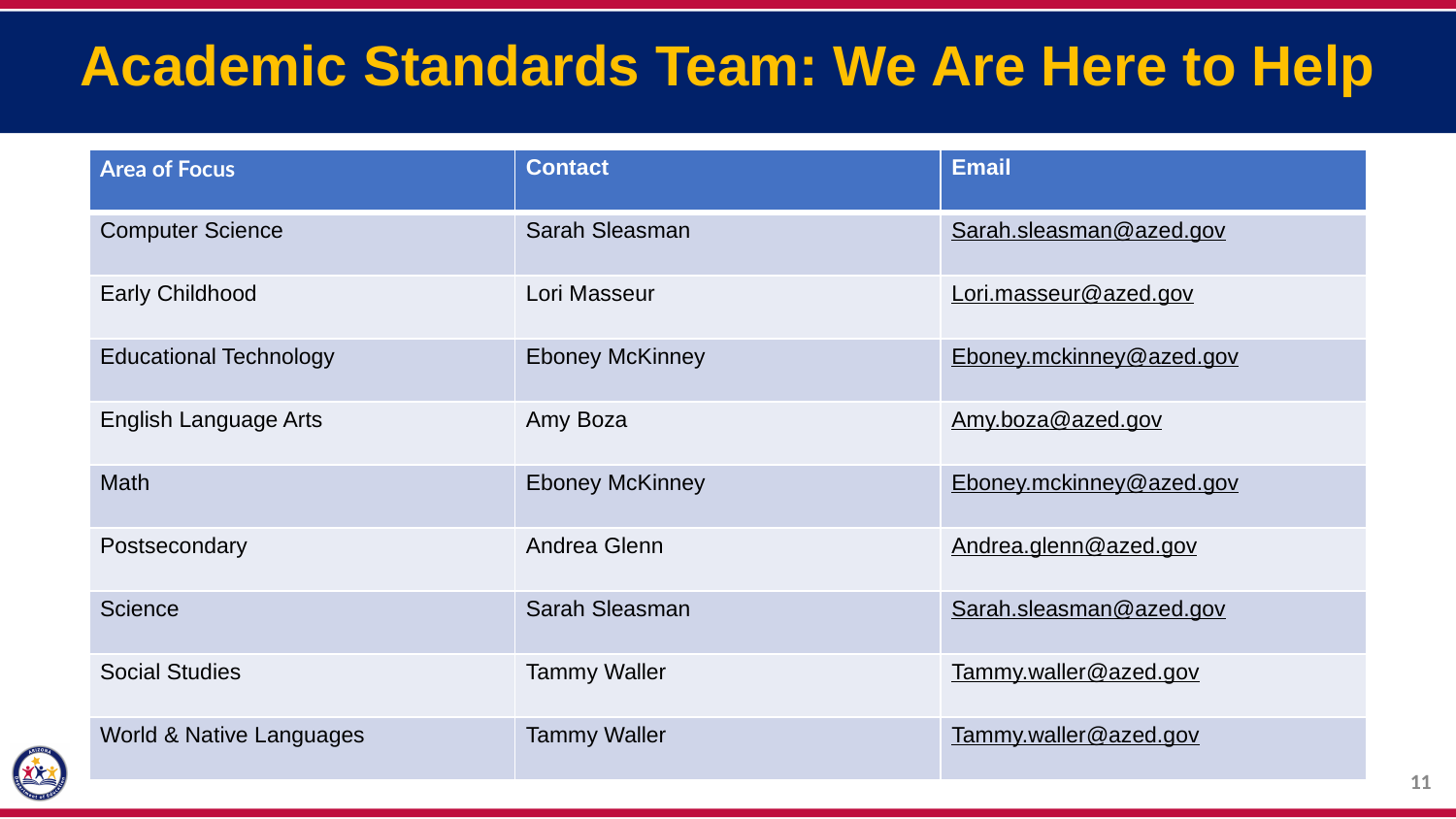

Academic Standards Team: We Are Here to Help
| Area of Focus | Contact | Email |
| --- | --- | --- |
| Computer Science | Sarah Sleasman | Sarah.sleasman@azed.gov |
| Early Childhood | Lori Masseur | Lori.masseur@azed.gov |
| Educational Technology | Eboney McKinney | Eboney.mckinney@azed.gov |
| English Language Arts | Amy Boza | Amy.boza@azed.gov |
| Math | Eboney McKinney | Eboney.mckinney@azed.gov |
| Postsecondary | Andrea Glenn | Andrea.glenn@azed.gov |
| Science | Sarah Sleasman | Sarah.sleasman@azed.gov |
| Social Studies | Tammy Waller | Tammy.waller@azed.gov |
| World & Native Languages | Tammy Waller | Tammy.waller@azed.gov |

11